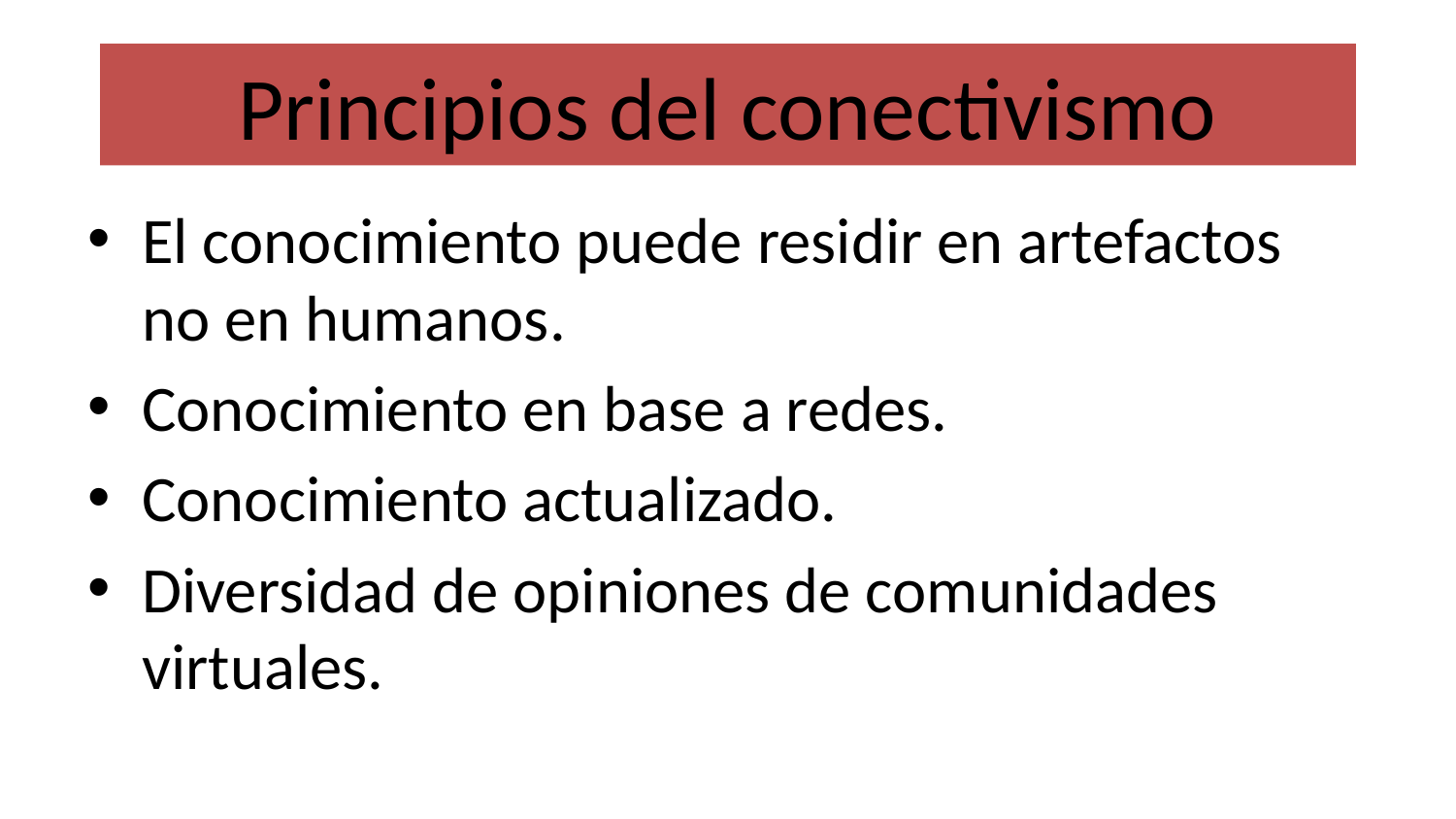

# Principios del conectivismo
El conocimiento puede residir en artefactos  no en humanos.
Conocimiento en base a redes.
Conocimiento actualizado.
Diversidad de opiniones de comunidades virtuales.